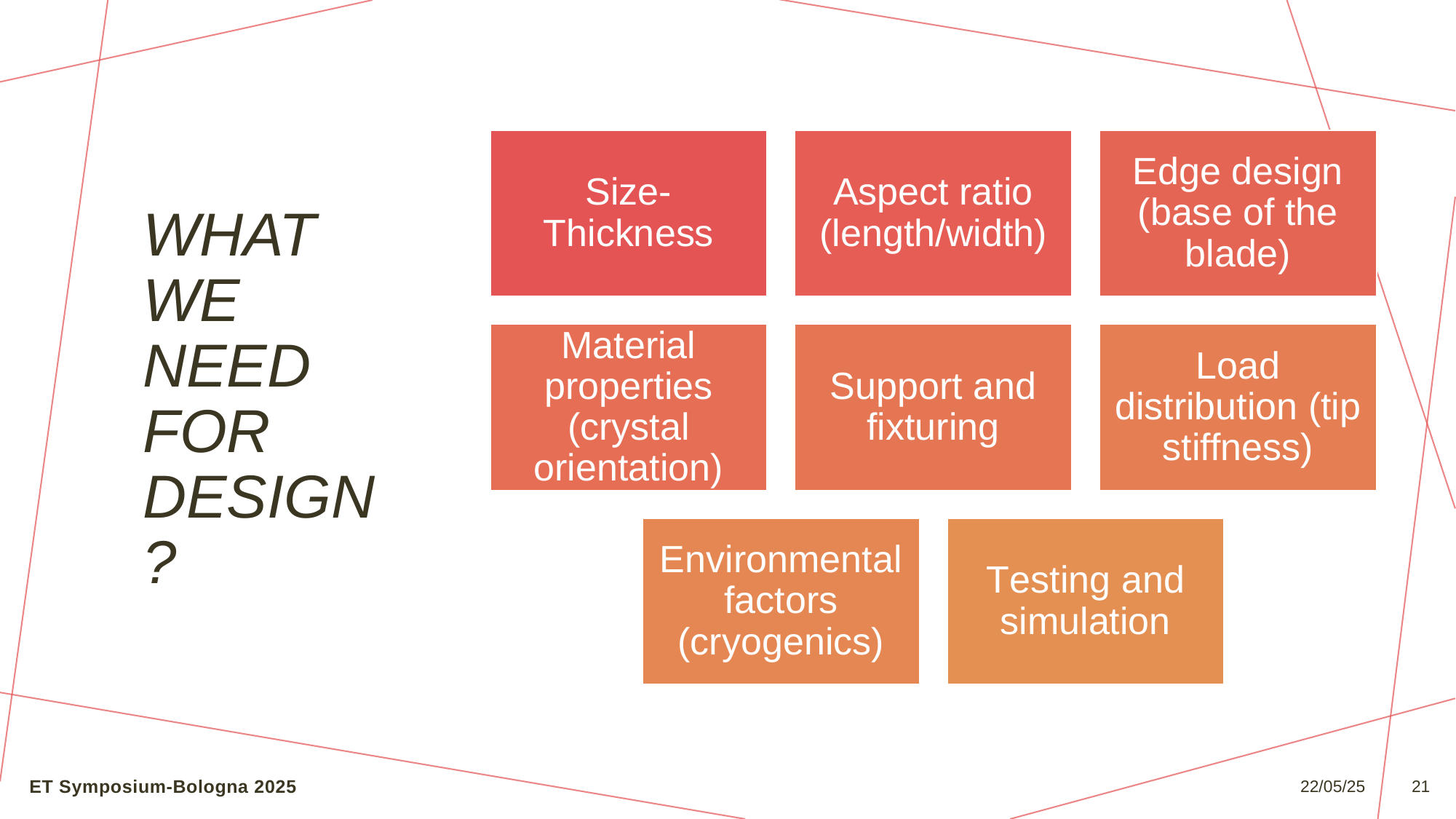

Size-Thickness
Aspect ratio (length/width)
Edge design (base of the blade)
Material properties (crystal orientation)
Support and fixturing
Load distribution (tip stiffness)
Environmental factors (cryogenics)
Testing and simulation
# What we need for Design?
ET Symposium-Bologna 2025
22/05/25
21